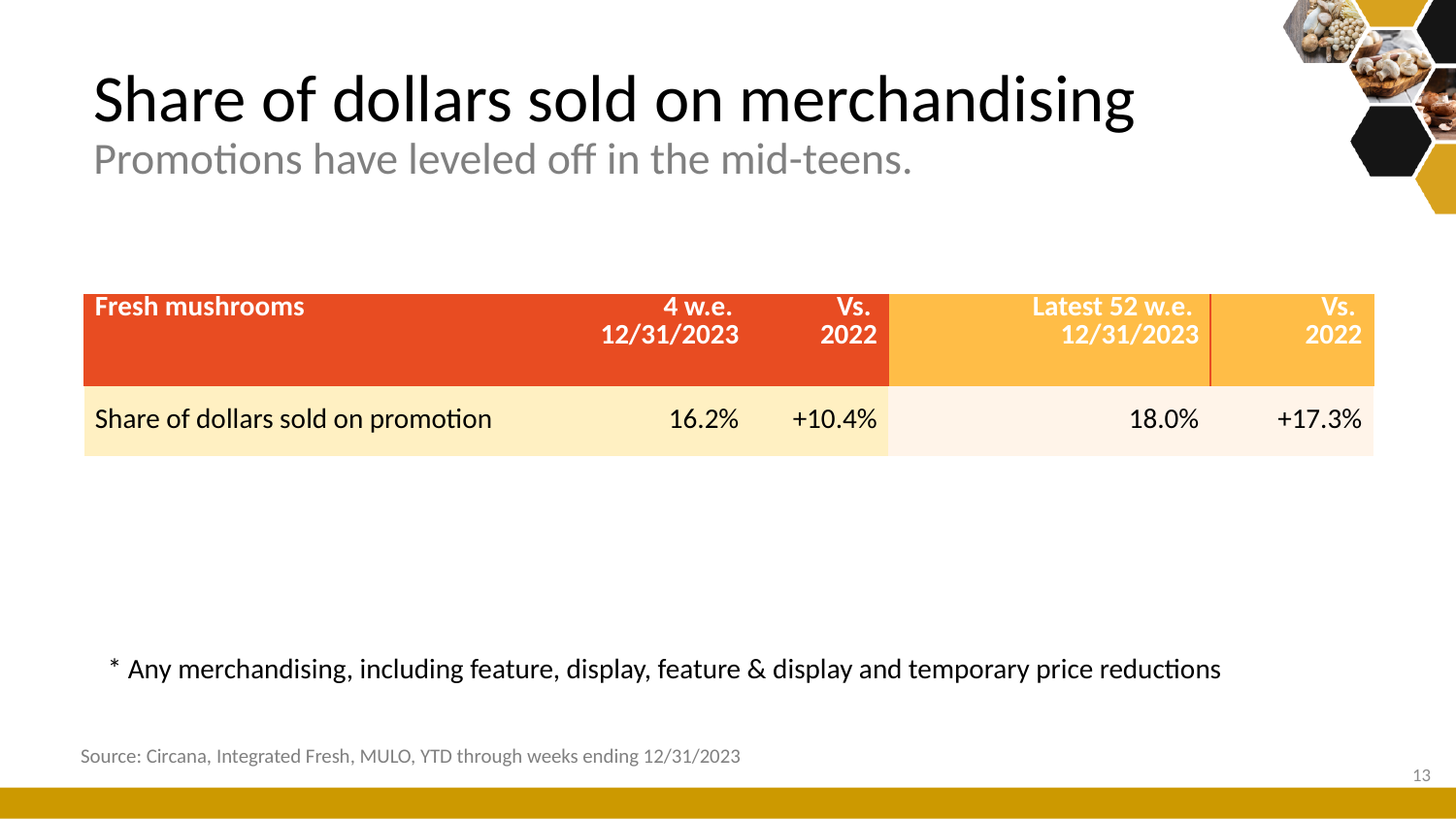

# Share of dollars sold on merchandising Promotions have leveled off in the mid-teens.
| Fresh mushrooms | 4 w.e. 12/31/2023 | Vs. 2022 | Latest 52 w.e. 12/31/2023 | Vs. 2022 |
| --- | --- | --- | --- | --- |
| Share of dollars sold on promotion | 16.2% | +10.4% | 18.0% | +17.3% |
* Any merchandising, including feature, display, feature & display and temporary price reductions
Source: Circana, Integrated Fresh, MULO, YTD through weeks ending 12/31/2023
13